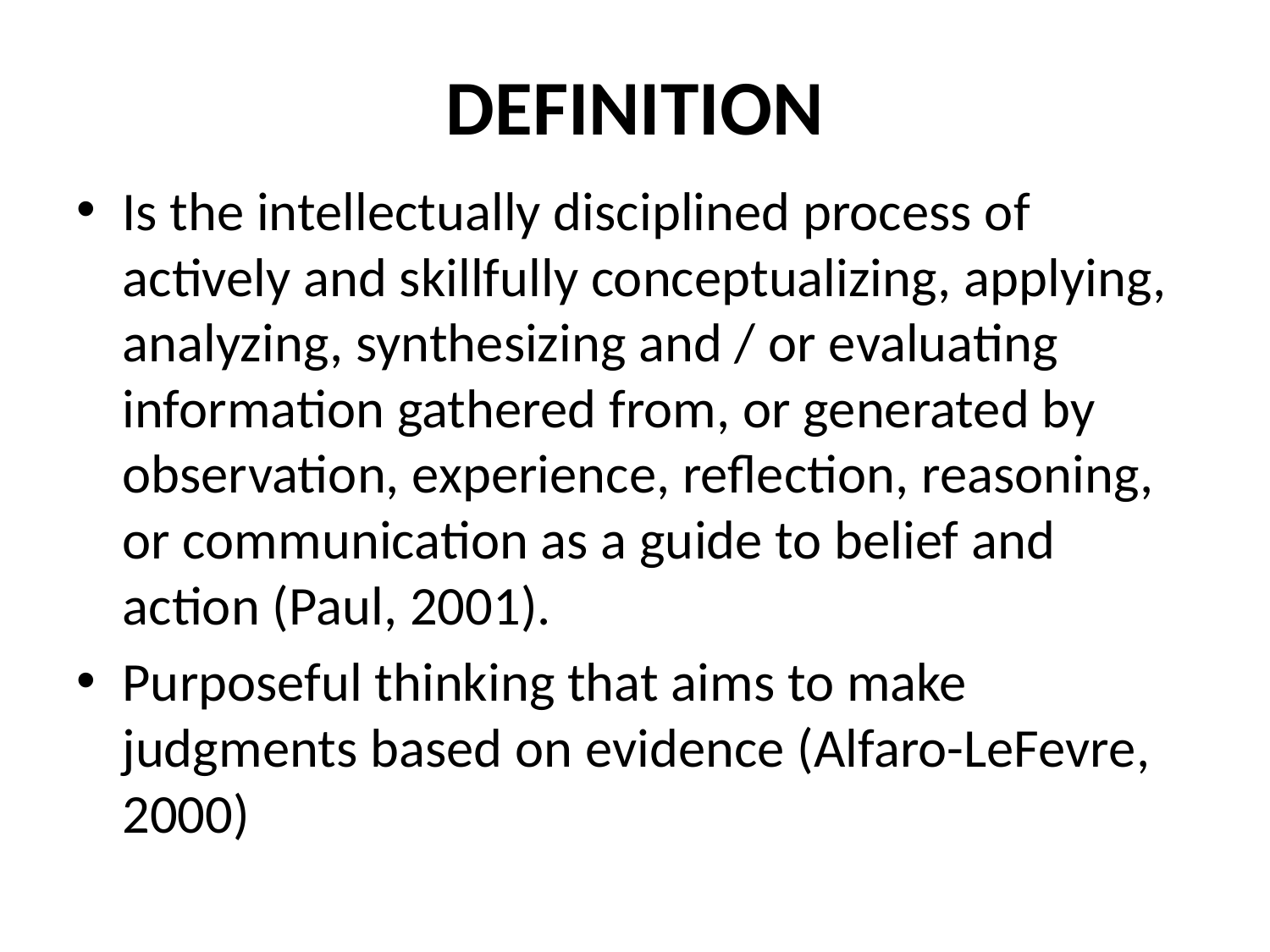

# DEFINITION
Is the intellectually disciplined process of actively and skillfully conceptualizing, applying, analyzing, synthesizing and / or evaluating information gathered from, or generated by observation, experience, reflection, reasoning, or communication as a guide to belief and action (Paul, 2001).
Purposeful thinking that aims to make judgments based on evidence (Alfaro-LeFevre, 2000)